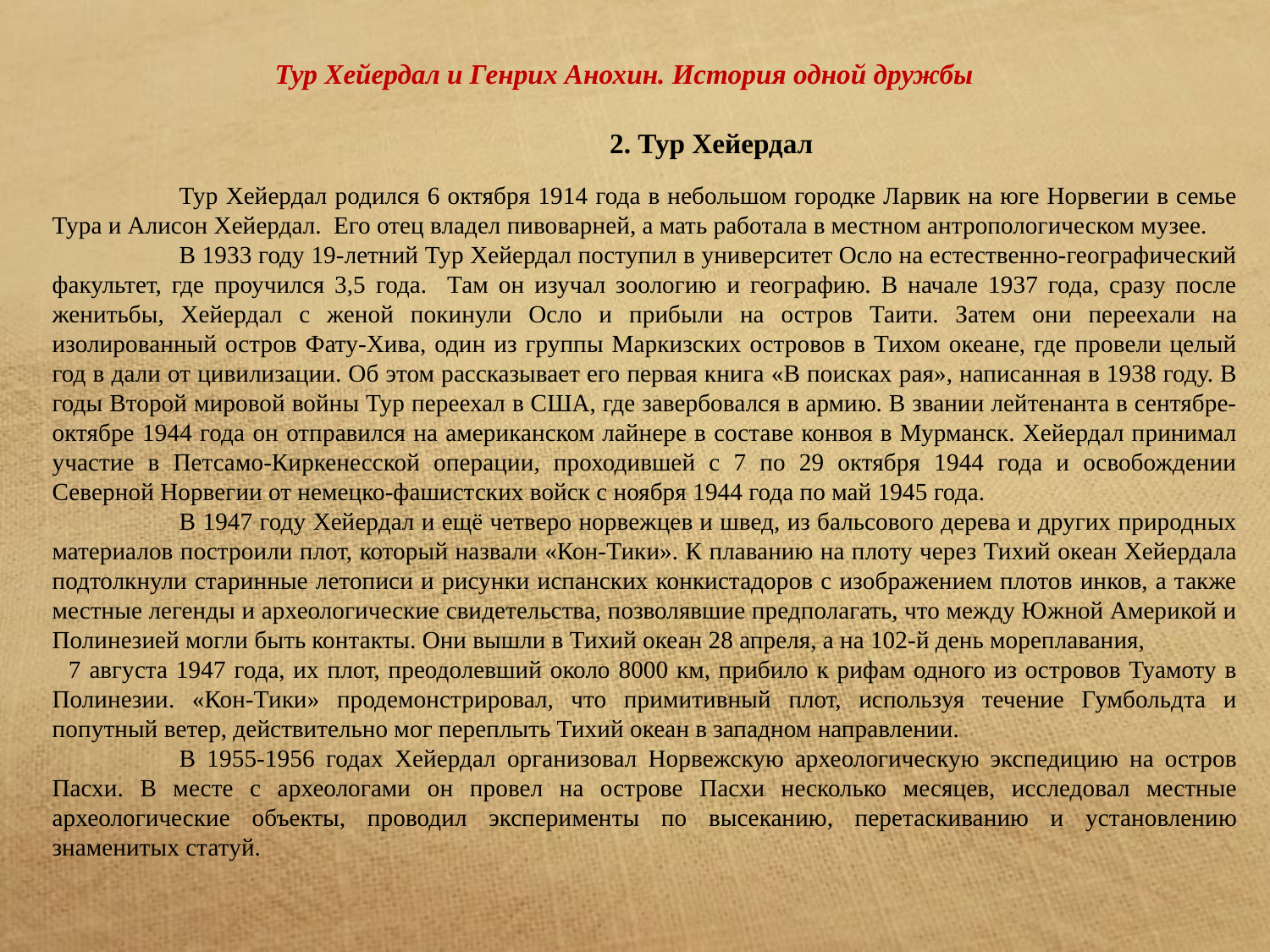

Тур Хейердал и Генрих Анохин. История одной дружбы
	 2. Тур Хейердал

	Тур Хейердал родился 6 октября 1914 года в небольшом городке Ларвик на юге Норвегии в семье Тура и Алисон Хейердал.  Его отец владел пивоварней, а мать работала в местном антропологическом музее.
	В 1933 году 19-летний Тур Хейердал поступил в университет Осло на естественно-географический факультет, где проучился 3,5 года.  Там он изучал зоологию и географию. В начале 1937 года, сразу после женитьбы, Хейердал с женой покинули Осло и прибыли на остров Таити. Затем они переехали на изолированный остров Фату-Хива, один из группы Маркизских островов в Тихом океане, где провели целый год в дали от цивилизации. Об этом рассказывает его первая книга «В поисках рая», написанная в 1938 году. В годы Второй мировой войны Тур переехал в США, где завербовался в армию. В звании лейтенанта в сентябре-октябре 1944 года он отправился на американском лайнере в составе конвоя в Мурманск. Хейердал принимал участие в Петсамо-Киркенесской операции, проходившей с 7 по 29 октября 1944 года и освобождении Северной Норвегии от немецко-фашистских войск с ноября 1944 года по май 1945 года.
	В 1947 году Хейердал и ещё четверо норвежцев и швед, из бальсового дерева и других природных материалов построили плот, который назвали «Кон-Тики». К плаванию на плоту через Тихий океан Хейердала подтолкнули старинные летописи и рисунки испанских конкистадоров с изображением плотов инков, а также местные легенды и археологические свидетельства, позволявшие предполагать, что между Южной Америкой и Полинезией могли быть контакты. Они вышли в Тихий океан 28 апреля, а на 102-й день мореплавания,                  7 августа 1947 года, их плот, преодолевший около 8000 км, прибило к рифам одного из островов Туамоту в Полинезии. «Кон-Тики» продемонстрировал, что примитивный плот, используя течение Гумбольдта и попутный ветер, действительно мог переплыть Тихий океан в западном направлении.
	В 1955-1956 годах Хейердал организовал Норвежскую археологическую экспедицию на остров Пасхи. В месте с археологами он провел на острове Пасхи несколько месяцев, исследовал местные археологические объекты, проводил эксперименты по высеканию, перетаскиванию и установлению знаменитых статуй.